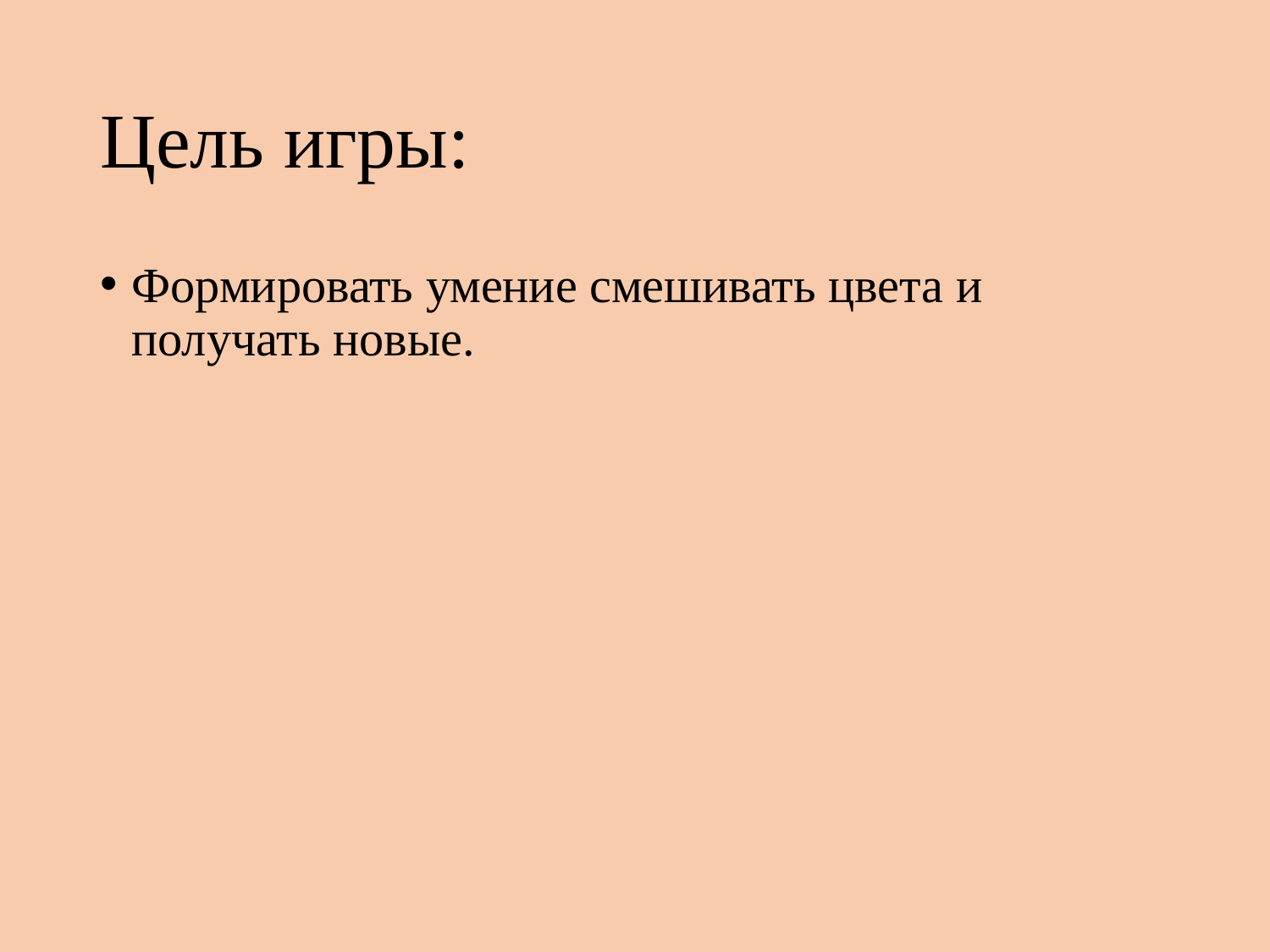

# Цель игры:
Формировать умение смешивать цвета и получать новые.